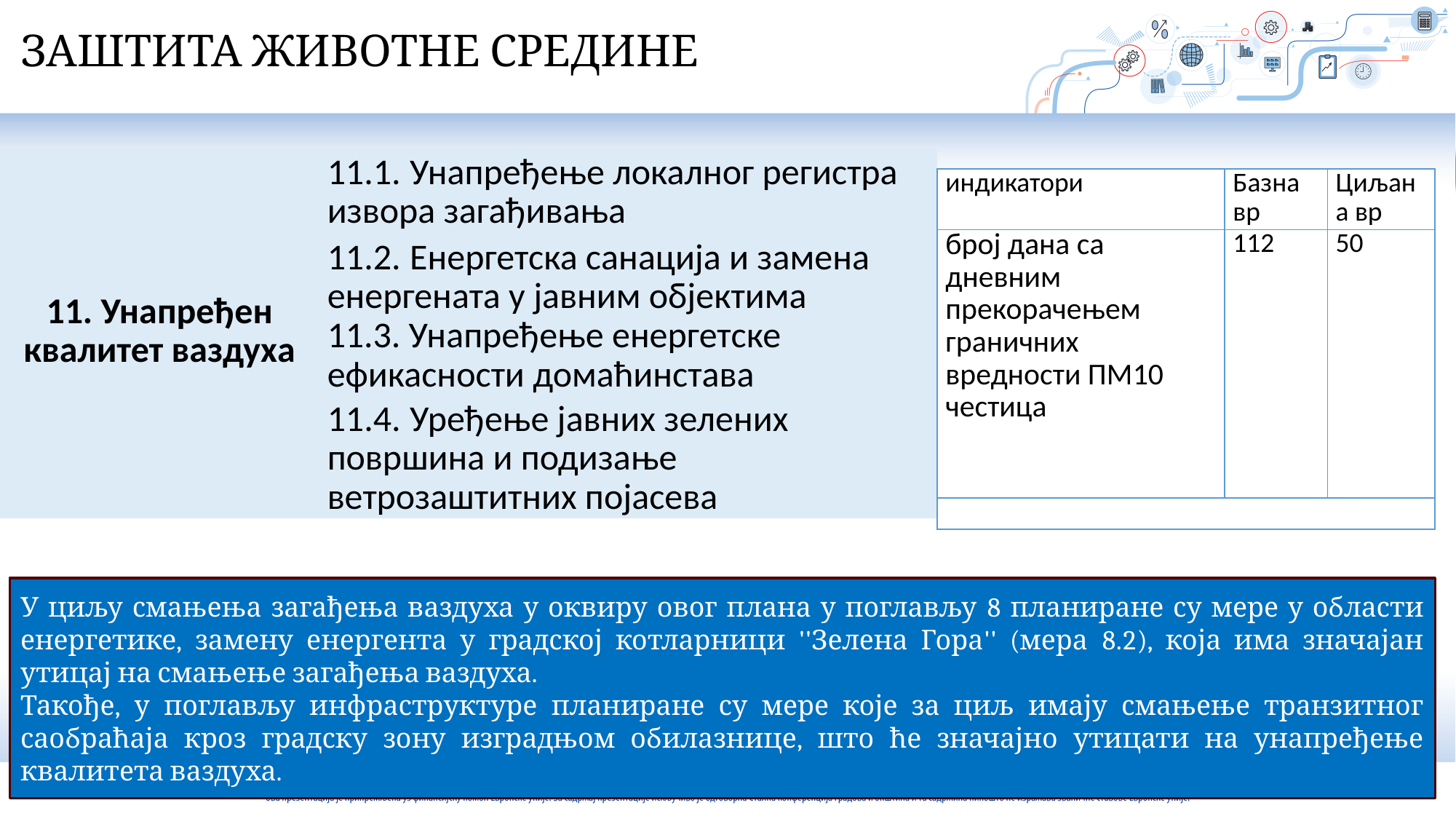

ЗАШТИТА ЖИВОТНЕ СРЕДИНЕ
| 11. Унапређен квалитет ваздуха | 11.1. Унапређење локалног регистра извора загађивања |
| --- | --- |
|  | 11.2. Енергетска санација и замена енергената у јавним објектима 11.3. Унапређење енергетске ефикасности домаћинстава |
|  | 11.4. Уређење јавних зелених површина и подизање ветрозаштитних појасева |
| индикатори | Базна вр | Циљана вр |
| --- | --- | --- |
| број дана са дневним прекорачењем граничних вредности ПМ10 честица | 112 | 50 |
|  |  |  |
У циљу смањења загађења ваздуха у оквиру овог плана у поглављу 8 планиране су мере у области енергетике, замену енергента у градској котларници ''Зелена Гора'' (мера 8.2), која има значајан утицај на смањење загађења ваздуха.
Такође, у поглављу инфраструктуре планиране су мере које за циљ имају смањење транзитног саобраћаја кроз градску зону изградњом обилазнице, што ће значајно утицати на унапређење квалитета ваздуха.